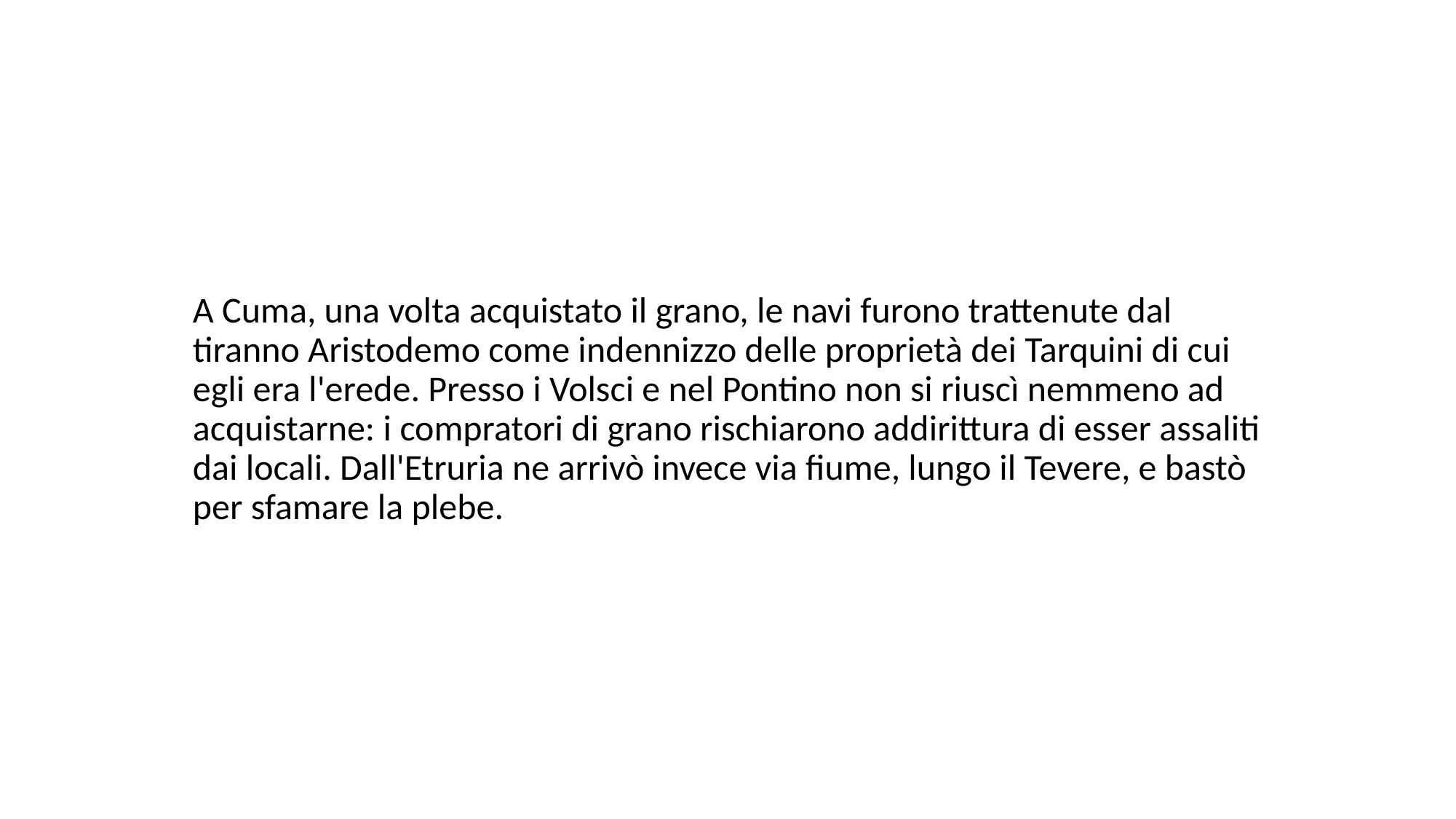

# A Cuma, una volta acquistato il grano, le navi furono trattenute dal tiranno Aristodemo come indennizzo delle proprietà dei Tarquini di cui egli era l'erede. Presso i Volsci e nel Pontino non si riuscì nemmeno ad acquistarne: i compratori di grano rischiarono addirittura di esser assaliti dai locali. Dall'Etruria ne arrivò invece via fiume, lungo il Tevere, e bastò per sfamare la plebe.